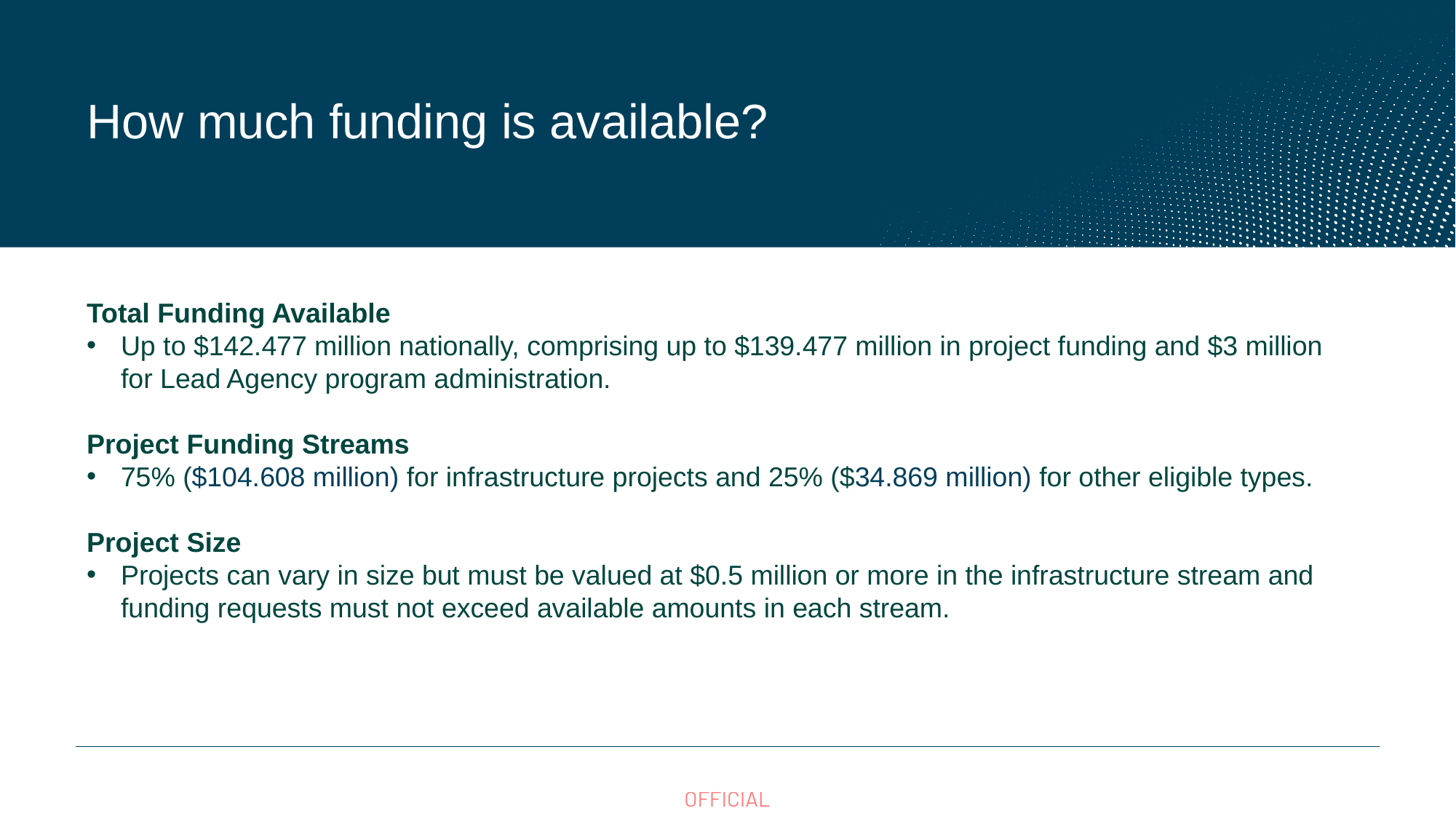

# How much funding is available?
Total Funding Available​
Up to $142.477 million nationally, comprising up to $139.477 million in project funding and $3 million for Lead Agency program administration.​

Project Funding Streams
75% ($104.608 million) for infrastructure projects and 25% ($34.869 million) for other eligible types.​

Project Size​
Projects can vary in size but must be valued at $0.5 million or more in the infrastructure stream and funding requests must not exceed available amounts in each stream.​